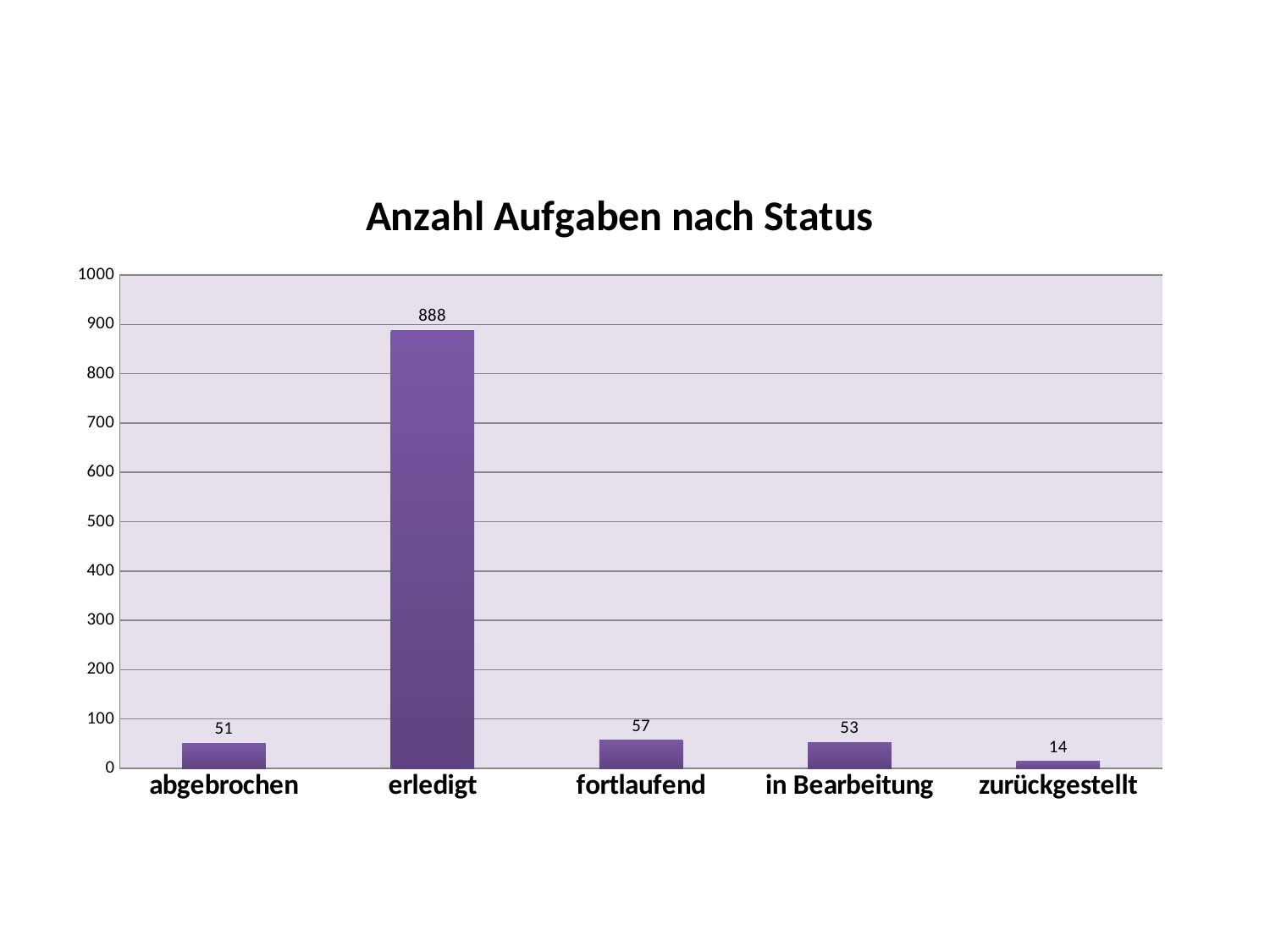

#

### Chart: Anzahl Aufgaben nach Status

| Category | Ergebnis |
|---|---|
| abgebrochen | 51.0 |
| erledigt | 888.0 |
| fortlaufend | 57.0 |
| in Bearbeitung | 53.0 |
| zurückgestellt | 14.0 |